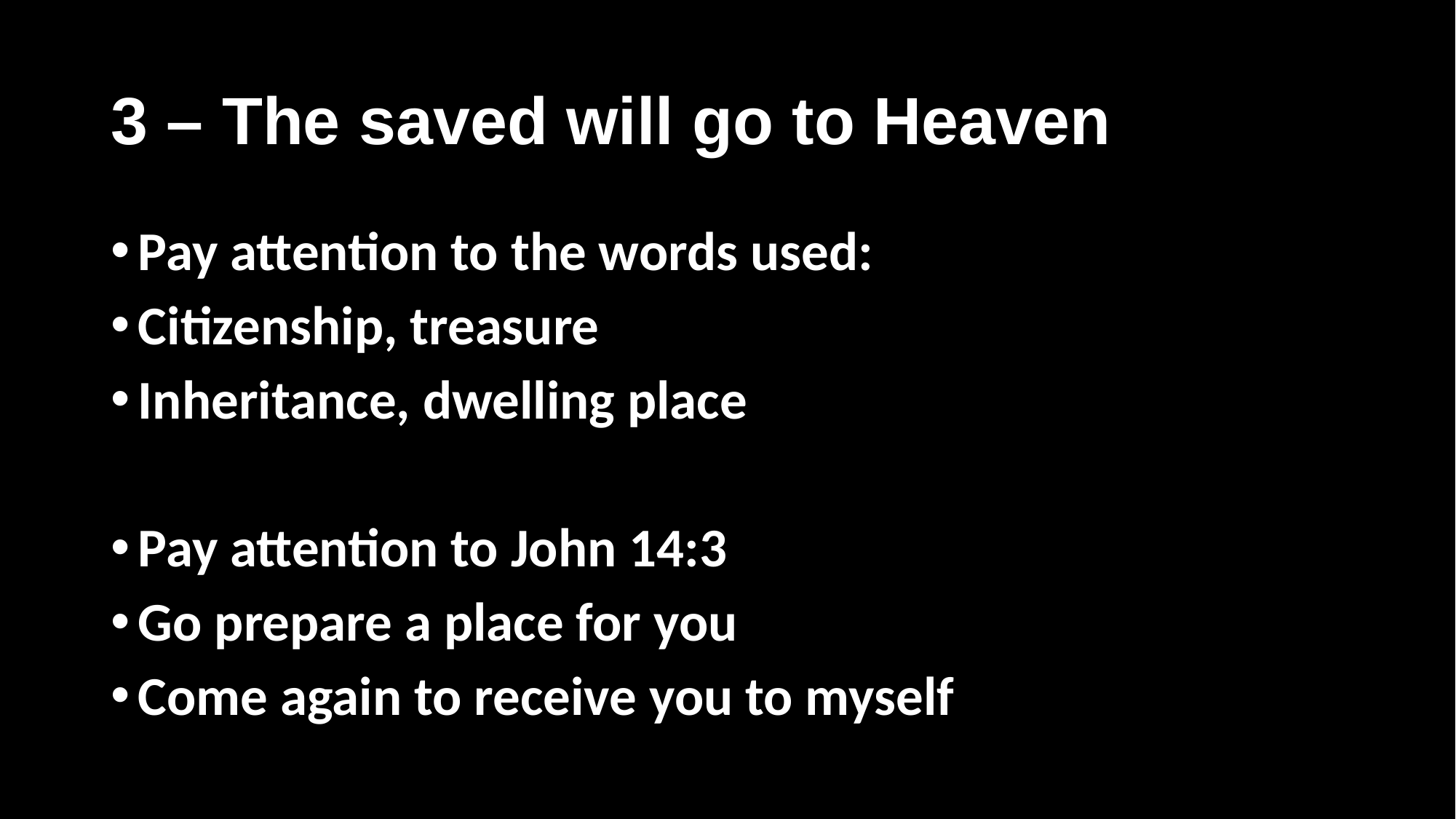

# 3 – The saved will go to Heaven
Pay attention to the words used:
Citizenship, treasure
Inheritance, dwelling place

Pay attention to John 14:3
Go prepare a place for you
Come again to receive you to myself